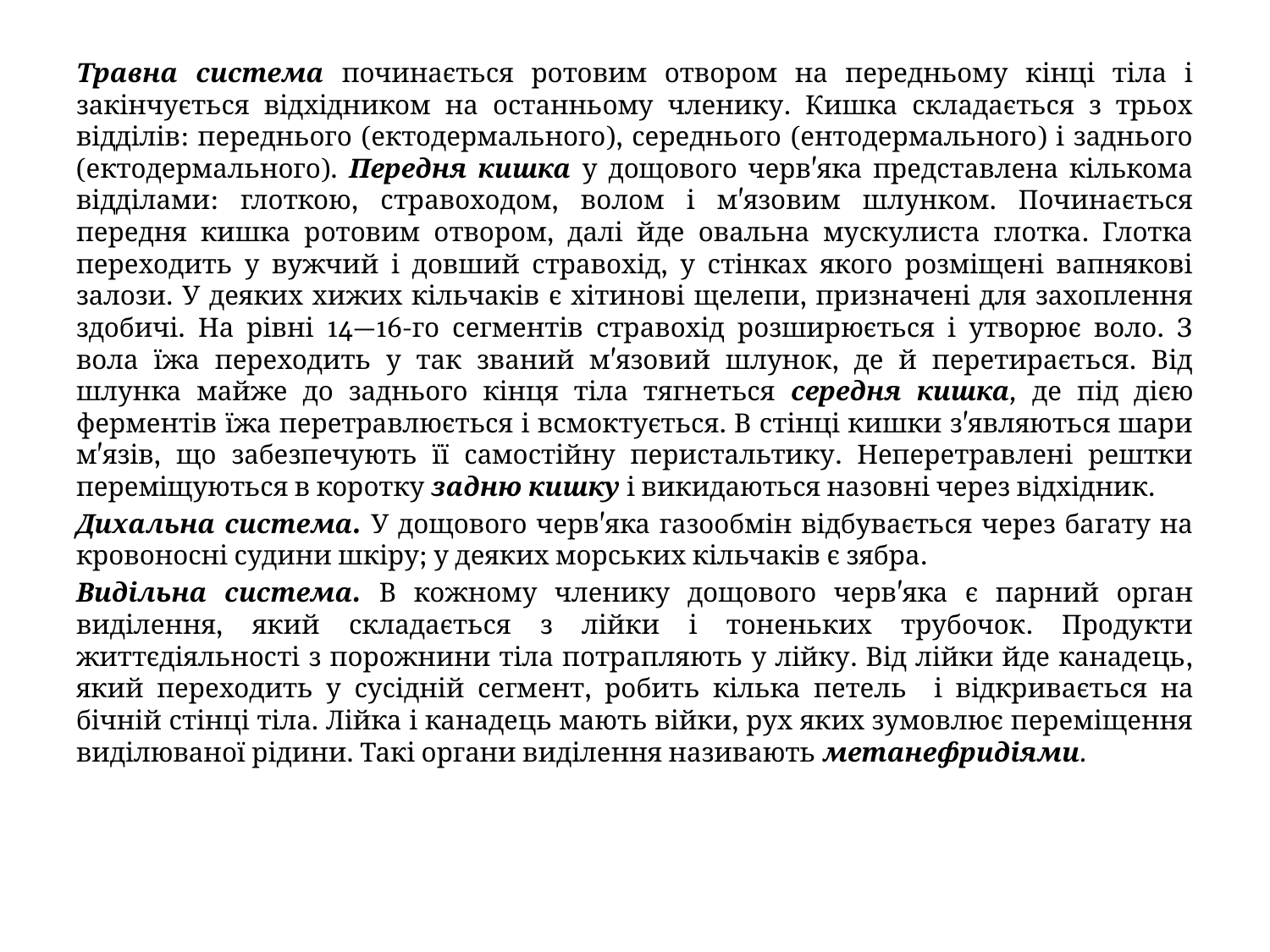

Травна система починається ротовим отвором на пе­редньому кінці тіла і закінчується відхідником на останньому членику. Кишка складається з трьох відділів: пе­реднього (ектодермального), середнього (ентодермального) і заднього (ектодермального). Передня кишка у дощового черв'яка представлена кількома відділами: глоткою, стравоходом, волом і м'язовим шлунком. Починається передня кишка ротовим отвором, далі йде овальна мускулиста глотка. Глотка переходить у вужчий і довший стравохід, у стінках якого розміщені вапнякові залози. У деяких хижих кільчаків є хітинові щелепи, призначені для захоплення здобичі. На рівні 14—16-го сегментів стравохід розширюється і утворює воло. З вола їжа переходить у так званий м'язовий шлунок, де й перетирається. Від шлунка майже до заднього кінця тіла тягнеться середня кишка, де під дією ферментів їжа перетравлюється і всмоктується. В стінці кишки з'являються шари м'язів, що забезпечують її самостійну перистальтику. Неперетравлені рештки переміщуються в коротку задню кишку і викидаються назовні через відхідник.
Дихальна система. У дощового черв'яка газообмін відбувається через багату на кровоносні судини шкіру; у деяких морських кільчаків є зябра.
Видільна система. В кожному членику дощового черв'яка є парний орган виділення, який складається з лійки і тоненьких трубочок. Продукти життєдіяльності з порож­нини тіла потрапляють у лійку. Від лійки йде канадець, який переходить у сусідній сегмент, робить кілька петель  і відкривається на бічній стінці тіла. Лійка і канадець мають війки, рух яких зумовлює переміщення виділюваної рідини. Такі органи виділення називають метанефридіями.